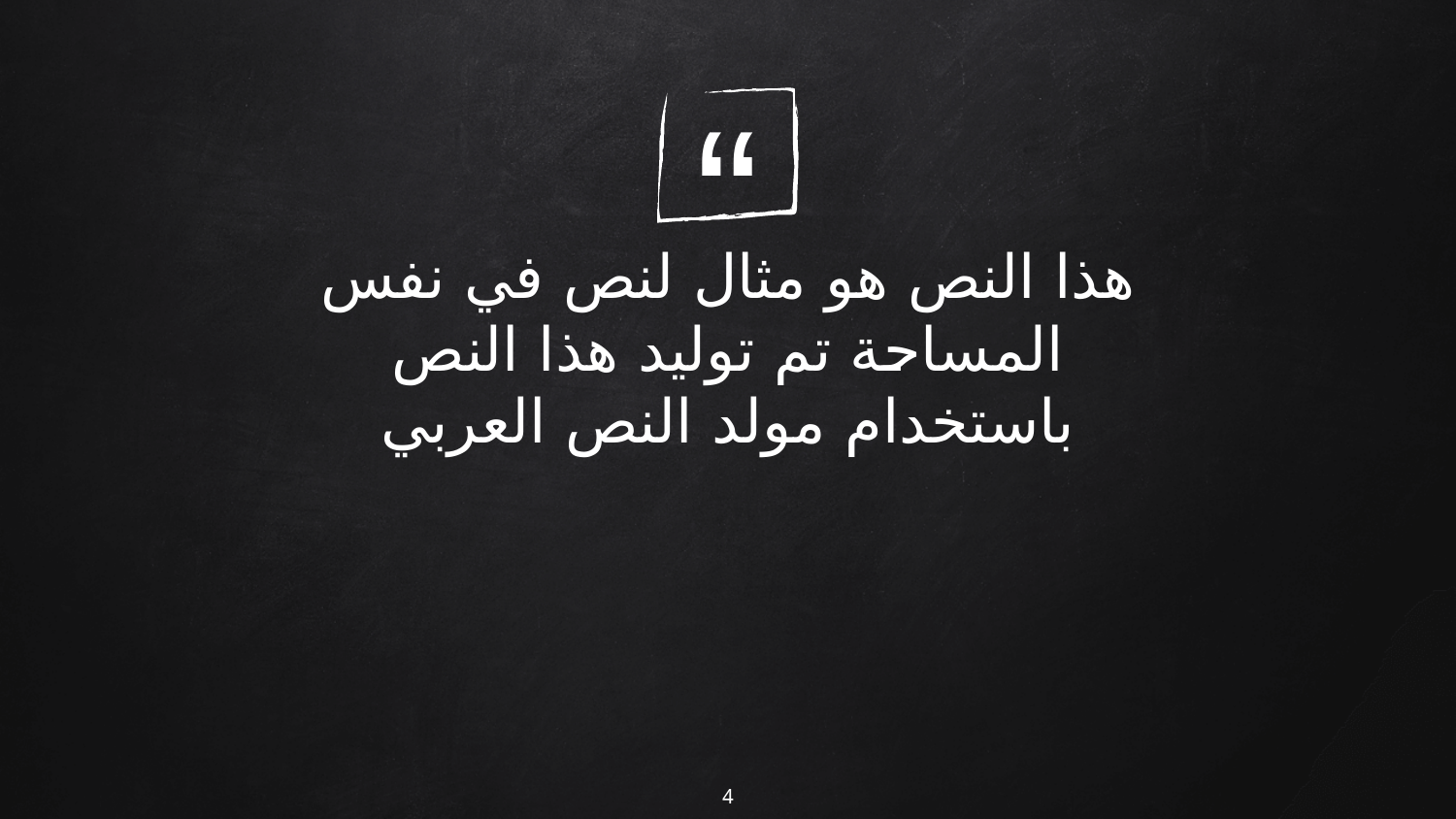

هذا النص هو مثال لنص في نفس المساحة تم توليد هذا النص باستخدام مولد النص العربي
4